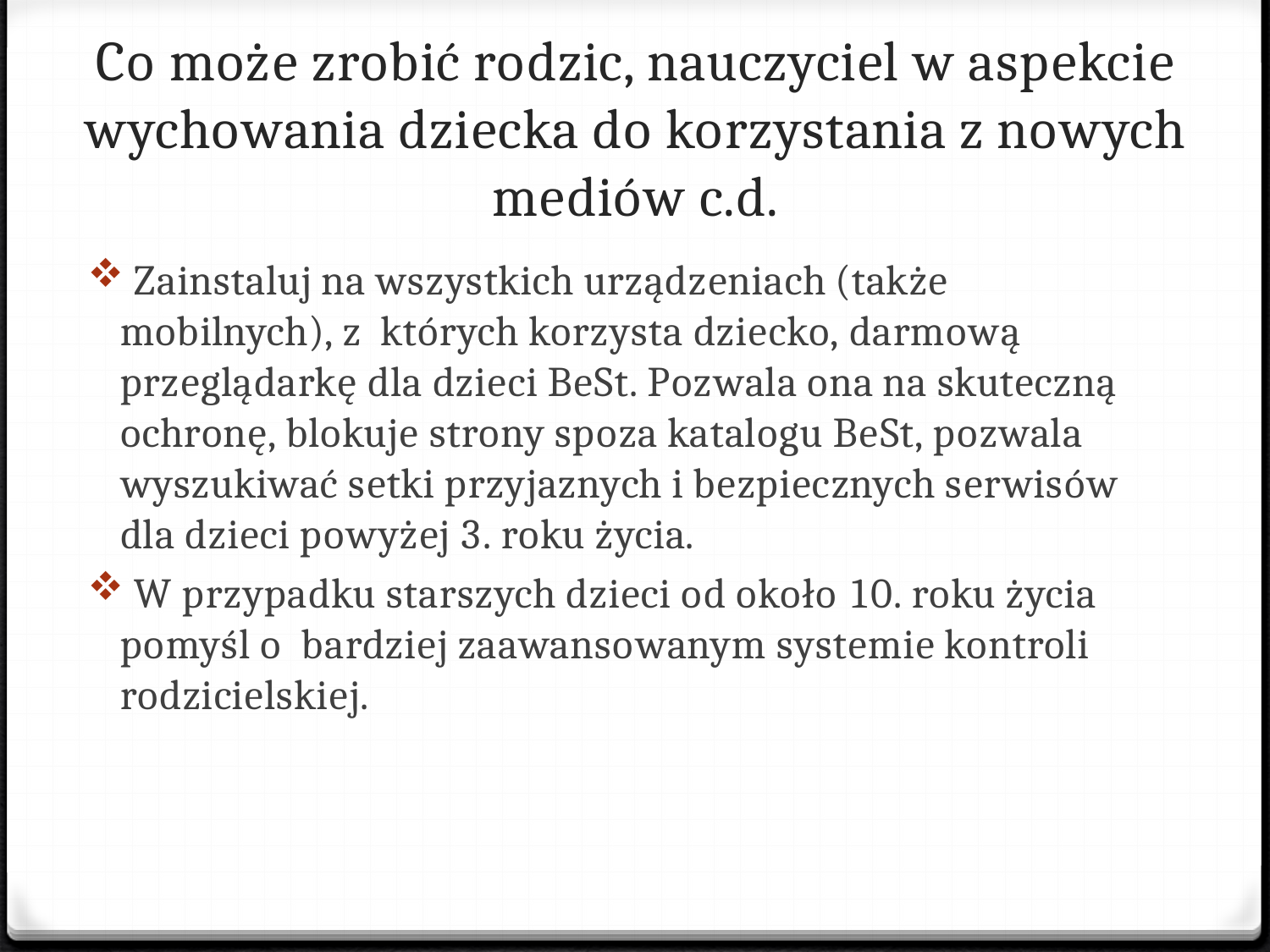

# Co może zrobić rodzic, nauczyciel w aspekcie wychowania dziecka do korzystania z nowych mediów c.d.
 Zainstaluj na wszystkich urządzeniach (także mobilnych), z  których korzysta dziecko, darmową przeglądarkę dla dzieci BeSt. Pozwala ona na skuteczną ochronę, blokuje strony spoza katalogu BeSt, pozwala wyszukiwać setki przyjaznych i bezpiecznych serwisów dla dzieci powyżej 3. roku życia.
 W przypadku starszych dzieci od około 10. roku życia pomyśl o  bardziej zaawansowanym systemie kontroli rodzicielskiej.